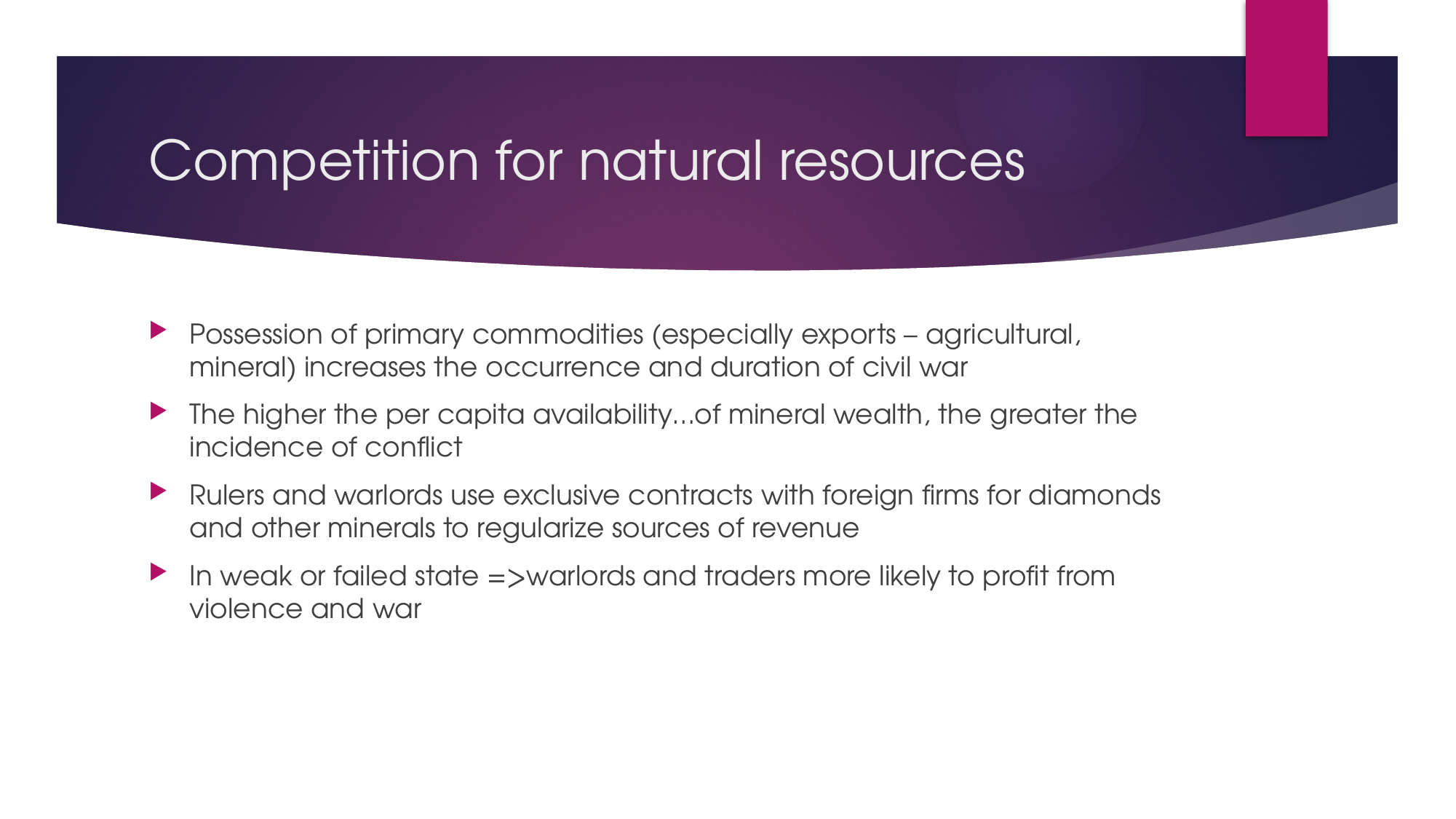

# Competition for natural resources
Possession of primary commodities (especially exports – agricultural, mineral) increases the occurrence and duration of civil war
The higher the per capita availability…of mineral wealth, the greater the incidence of conflict
Rulers and warlords use exclusive contracts with foreign firms for diamonds and other minerals to regularize sources of revenue
In weak or failed state =>warlords and traders more likely to profit from violence and war